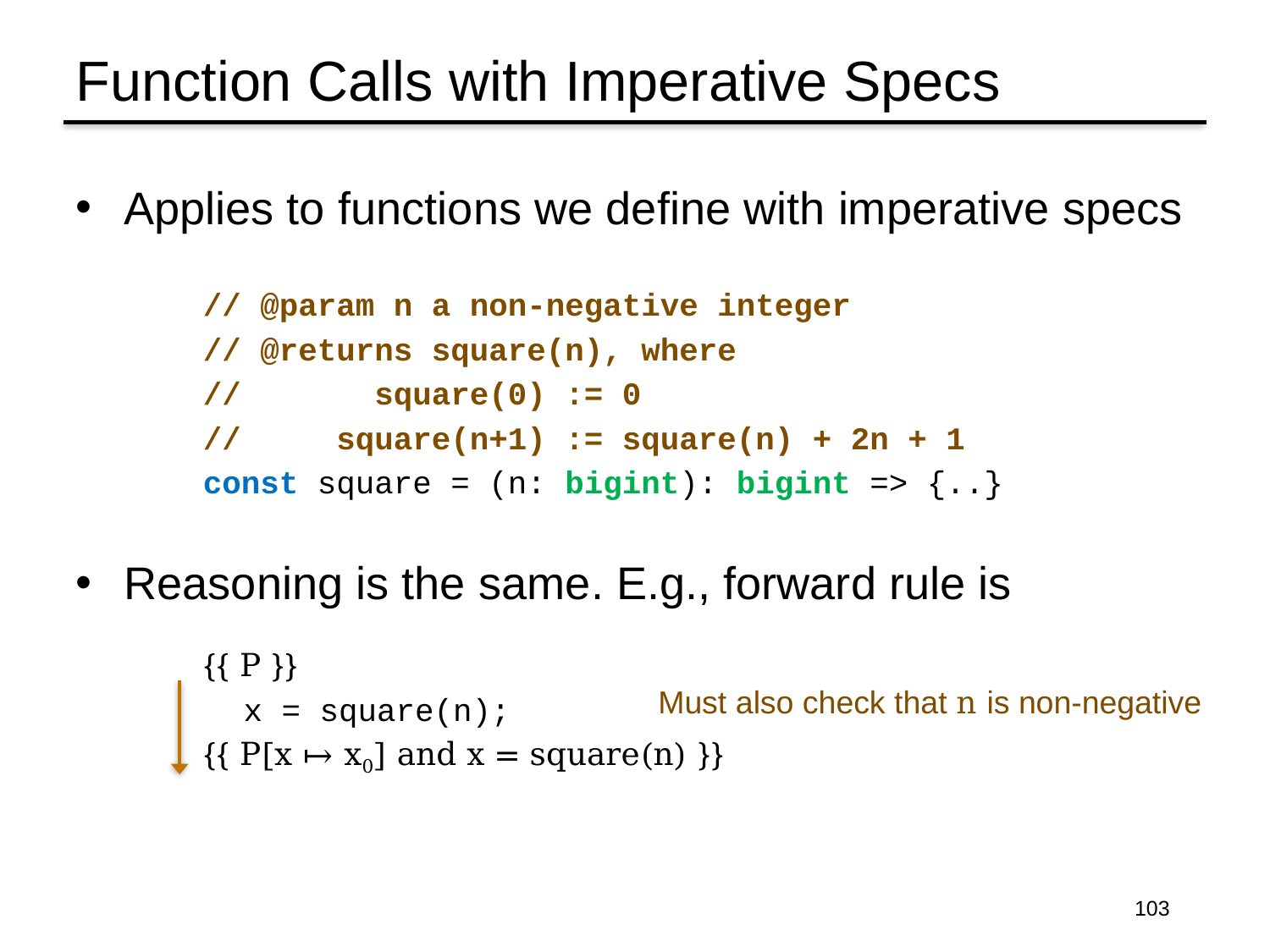

# Function Calls with Imperative Specs
Applies to functions we define with imperative specs

// @param n a non-negative integer
// @returns square(n), where
//       square(0) := 0
//     square(n+1) := square(n) + 2n + 1
const square = (n: bigint): bigint => {..}

Reasoning is the same. E.g., forward rule is

{{ P }}
    x = square(n);
{{ P[x ↦ x0] and x = square(n) }}

Must also check that n is non-negative
103